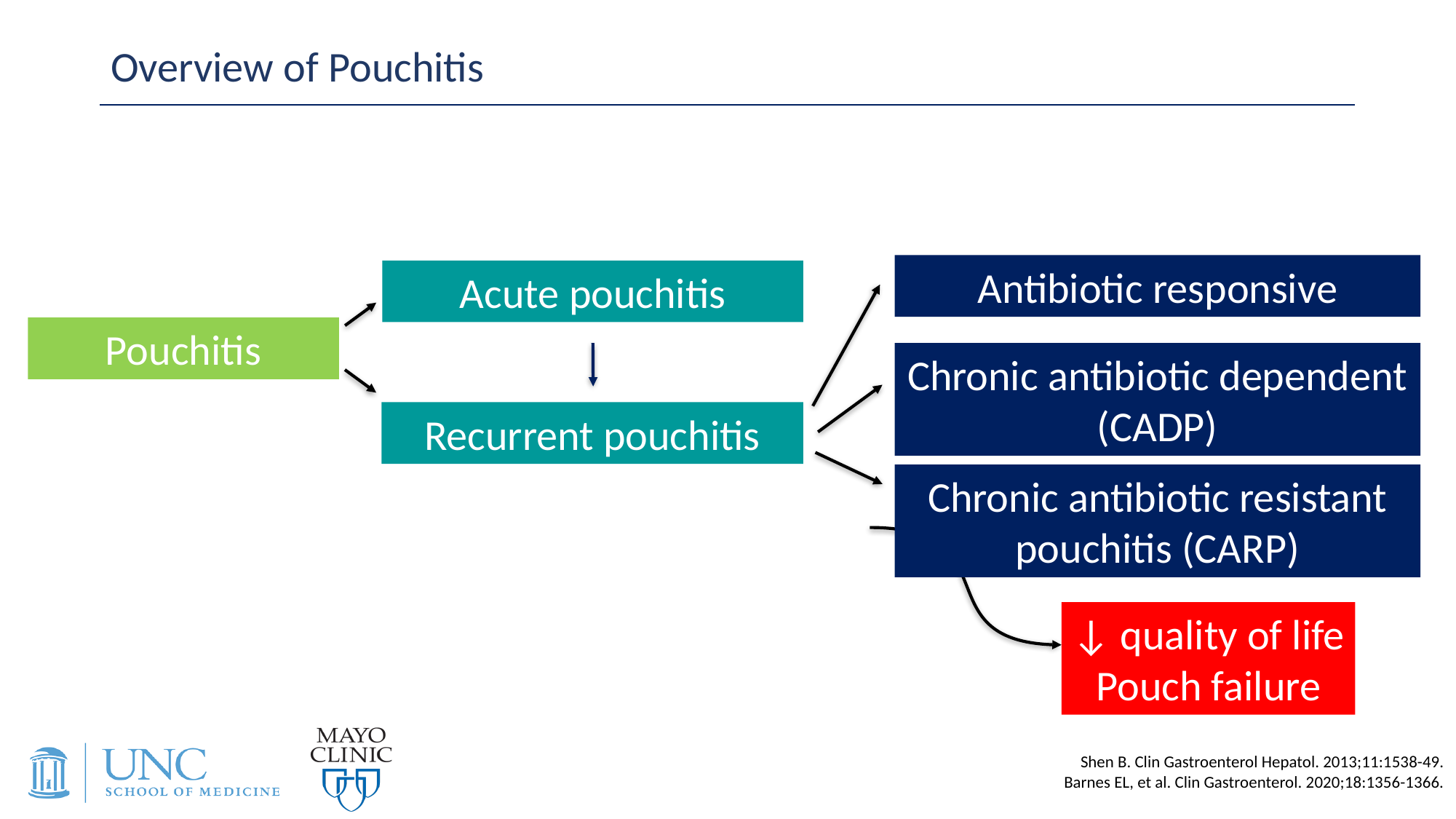

# Overview of Pouchitis
Antibiotic responsive
Acute pouchitis
Pouchitis
Chronic antibiotic dependent (CADP)
Recurrent pouchitis
Chronic antibiotic resistant pouchitis (CARP)
↓ quality of life
Pouch failure
Shen B. Clin Gastroenterol Hepatol. 2013;11:1538-49.
Barnes EL, et al. Clin Gastroenterol. 2020;18:1356-1366.